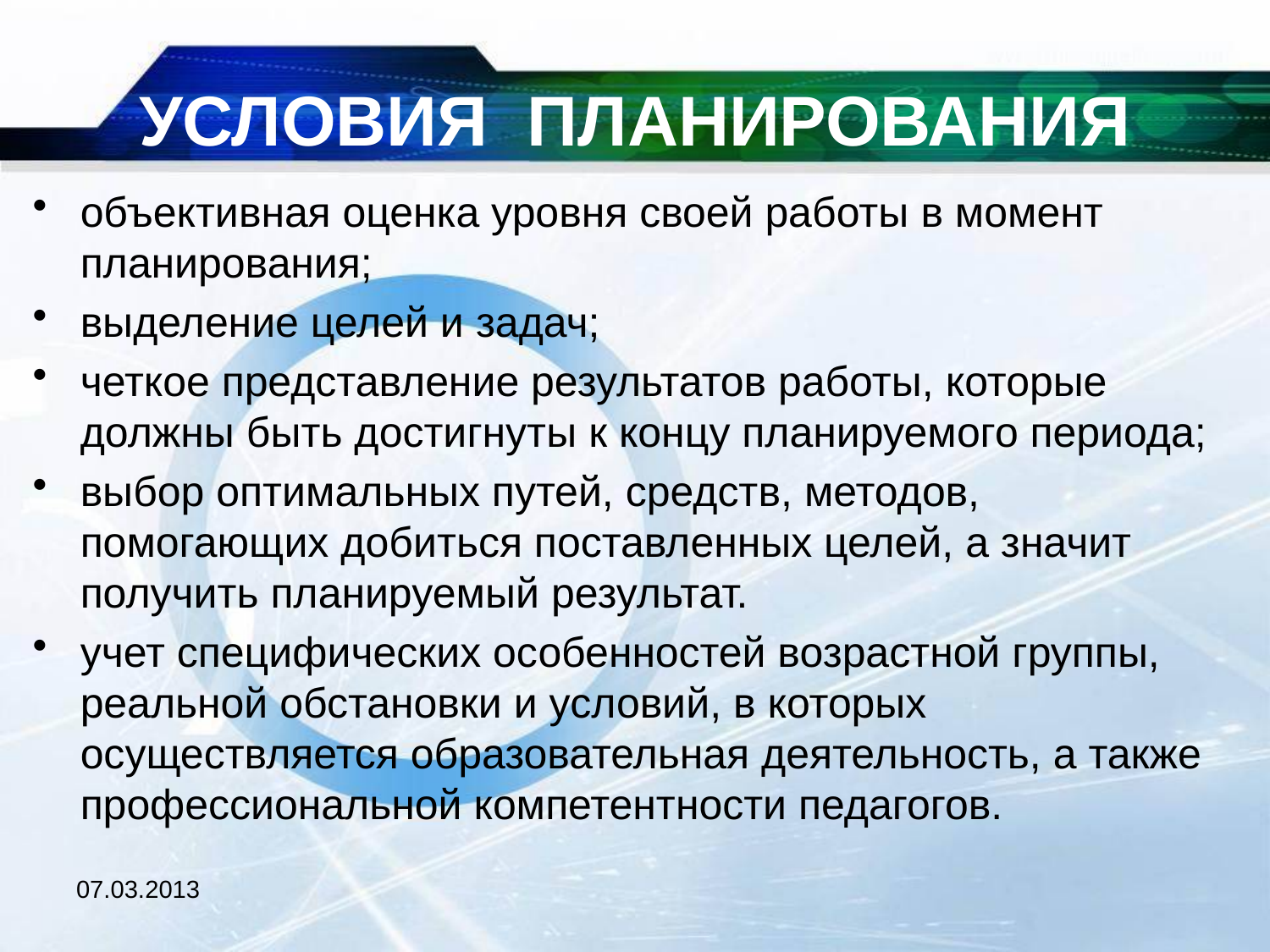

# УСЛОВИЯ  ПЛАНИРОВАНИЯ
объективная оценка уровня своей работы в момент планирования;
выделение целей и задач;
четкое представление результатов работы, которые должны быть достигнуты к концу планируемого периода;
выбор оптимальных путей, средств, методов, помогающих добиться поставленных целей, а значит получить планируемый результат.
учет специфических особенностей возрастной группы, реальной обстановки и условий, в которых осуществляется образовательная деятельность, а также профессиональной компетентности педагогов.

07.03.2013